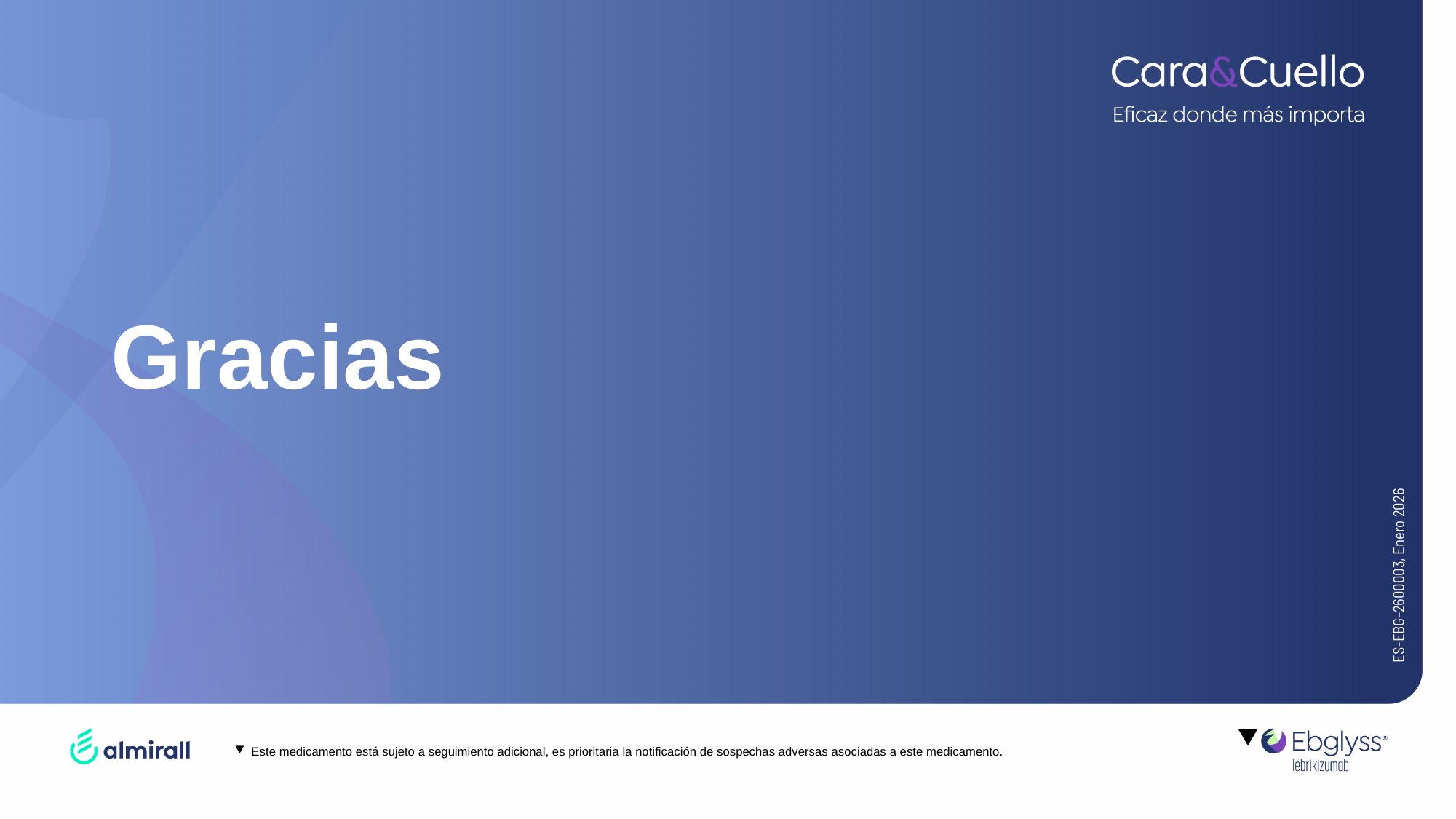

# Gracias
ES-EBG-2600003, Enero 2026
Este medicamento está sujeto a seguimiento adicional, es prioritaria la notificación de sospechas adversas asociadas a este medicamento.